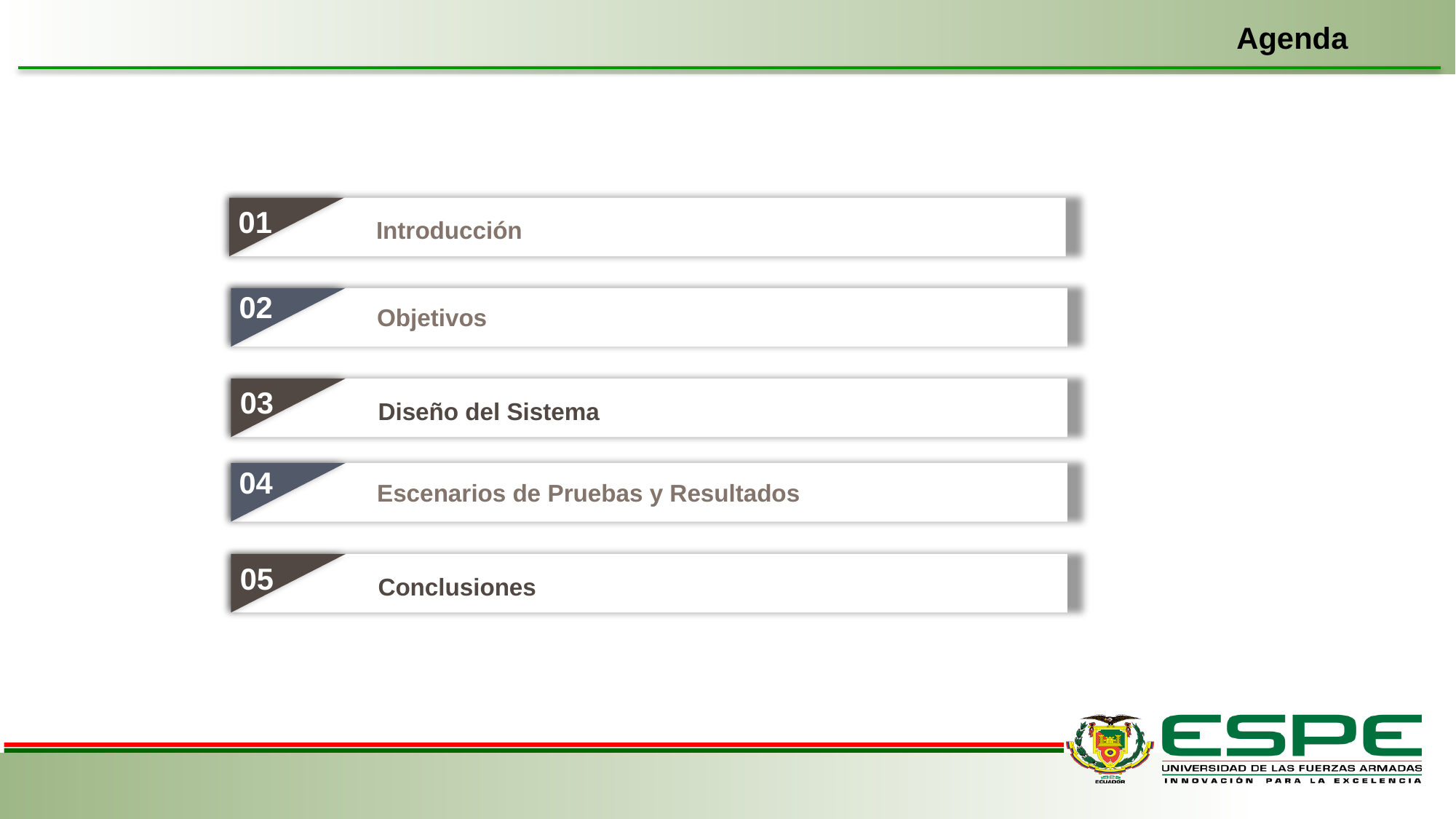

Agenda
01

Introducción
02

Objetivos
Diseño
03
03

Diseño del Sistema
04

Escenarios de Pruebas y Resultados
Diseño
03
05

Conclusiones